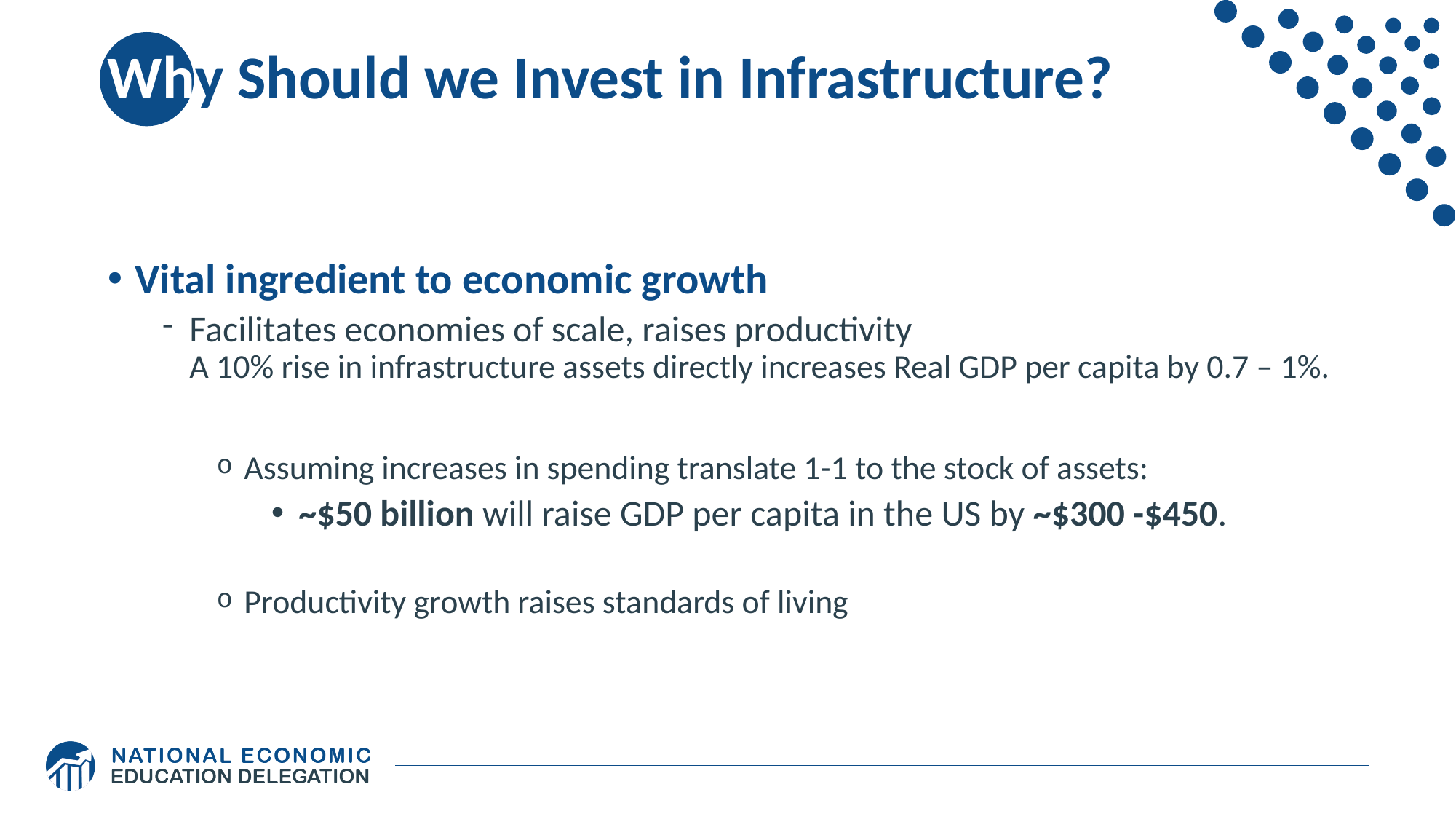

# Why Should we Invest in Infrastructure?

Vital ingredient to economic growth
Facilitates economies of scale, raises productivity
A 10% rise in infrastructure assets directly increases Real GDP per capita by 0.7 – 1%.

Assuming increases in spending translate 1-1 to the stock of assets:
~$50 billion will raise GDP per capita in the US by ~$300 -$450.

Productivity growth raises standards of living